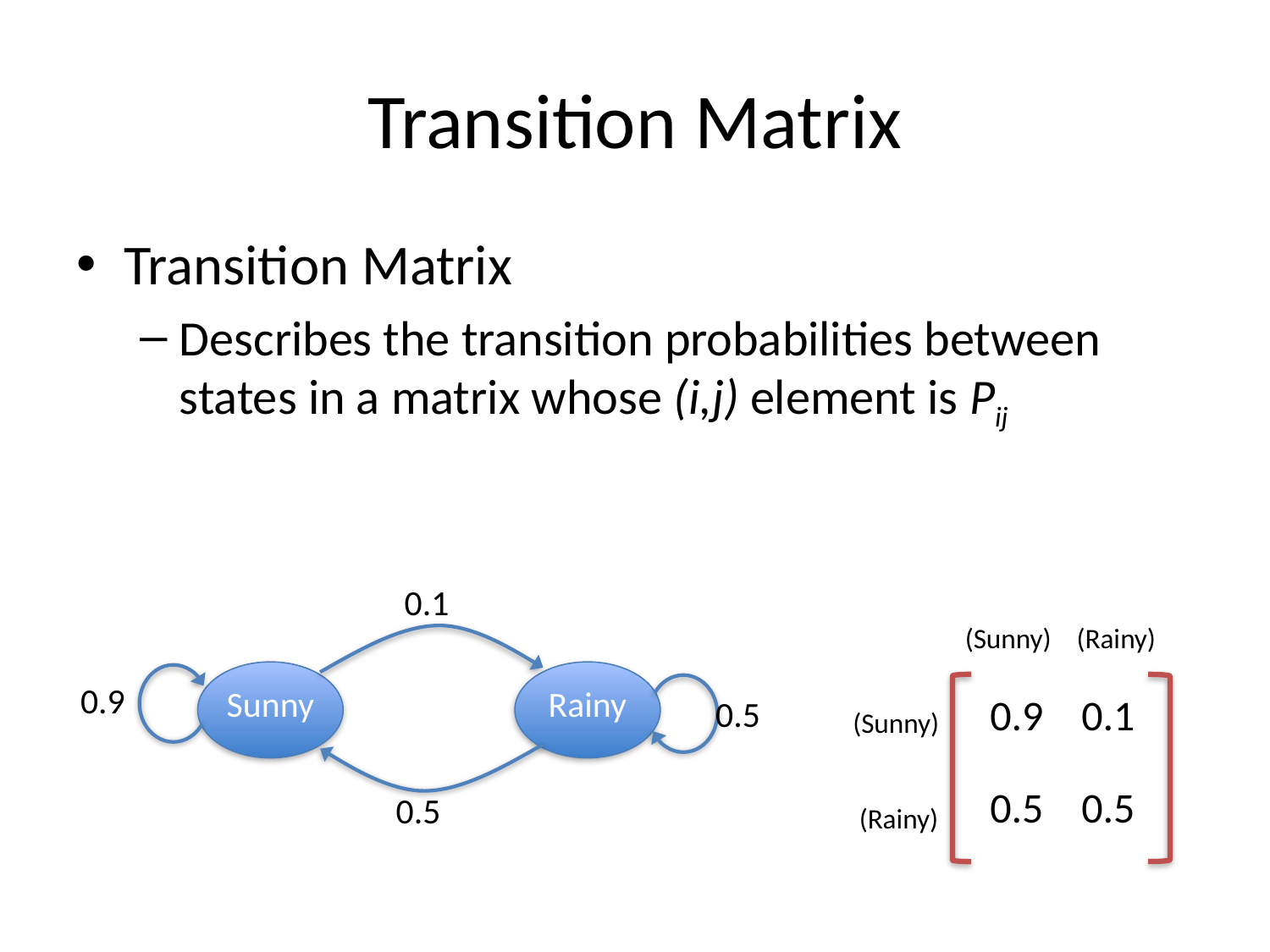

# Transition Matrix
Transition Matrix
Describes the transition probabilities between states in a matrix whose (i,j) element is Pij
0.1

Sunny
Rainy

0.9

0.5

0.5
(Sunny)    (Rainy)

| 0.9 | 0.1 |
| --- | --- |
| 0.5 | 0.5 |
(Sunny)

 (Rainy)